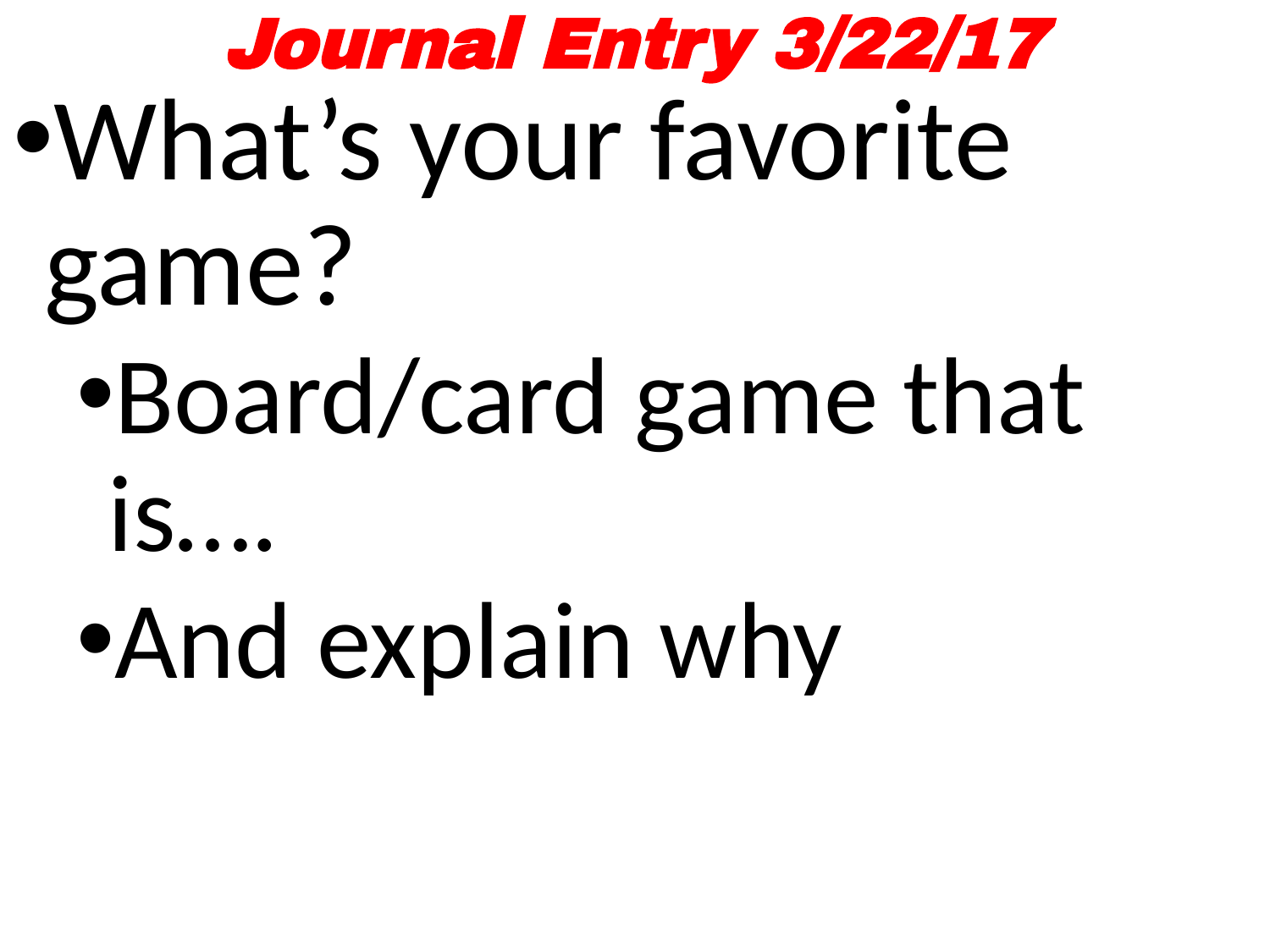

# Journal Entry 3/22/17
What’s your favorite game?
Board/card game that is….
And explain why